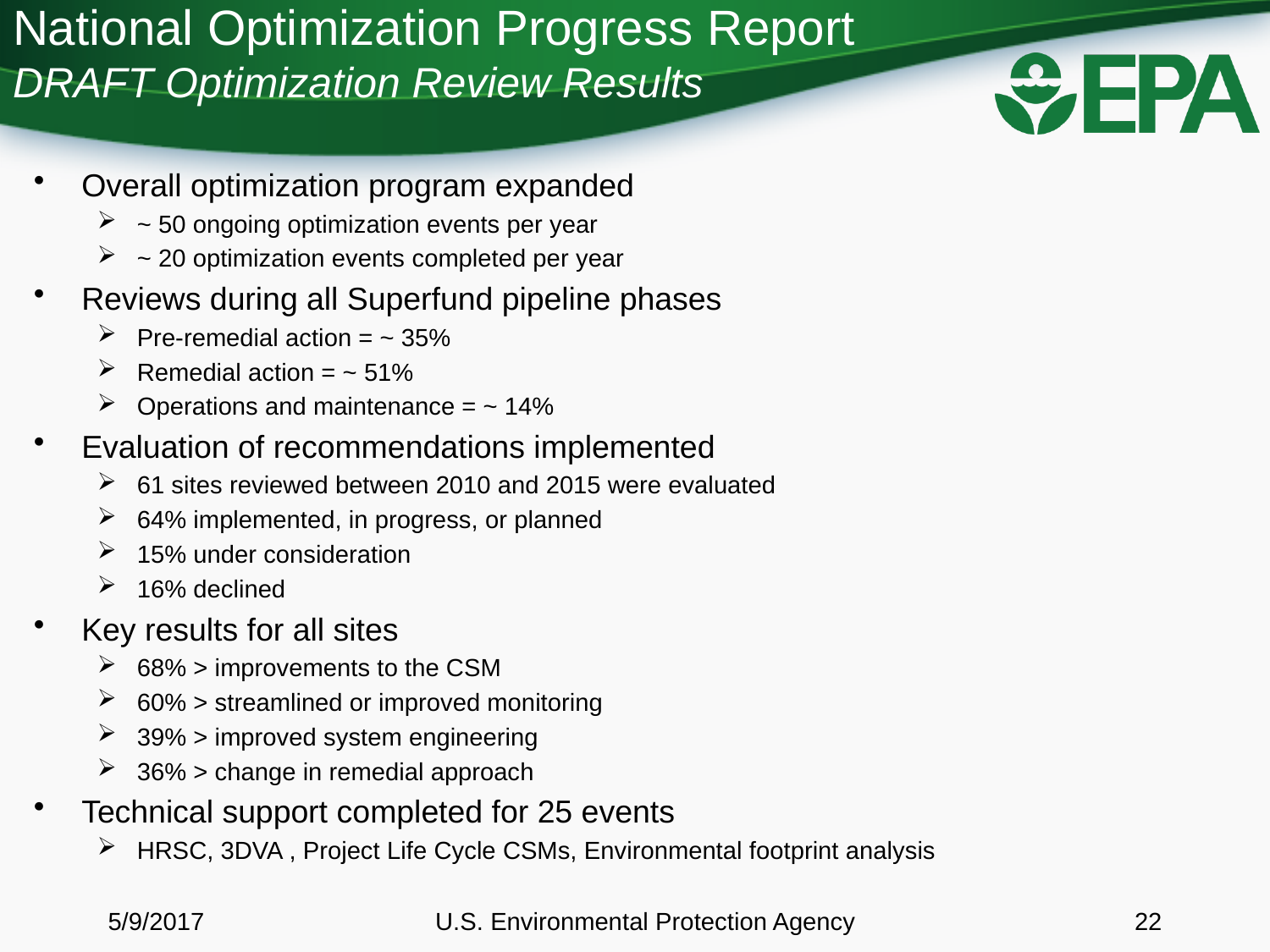

# National Optimization Progress Report DRAFT Optimization Review Results
Overall optimization program expanded
~ 50 ongoing optimization events per year
~ 20 optimization events completed per year
Reviews during all Superfund pipeline phases
Pre-remedial action = ~ 35%
Remedial action = ~ 51%
Operations and maintenance = ~ 14%
Evaluation of recommendations implemented
61 sites reviewed between 2010 and 2015 were evaluated
64% implemented, in progress, or planned
15% under consideration
16% declined
Key results for all sites
68% > improvements to the CSM
60% > streamlined or improved monitoring
39% > improved system engineering
36% > change in remedial approach
Technical support completed for 25 events
HRSC, 3DVA , Project Life Cycle CSMs, Environmental footprint analysis

5/9/2017
U.S. Environmental Protection Agency
22